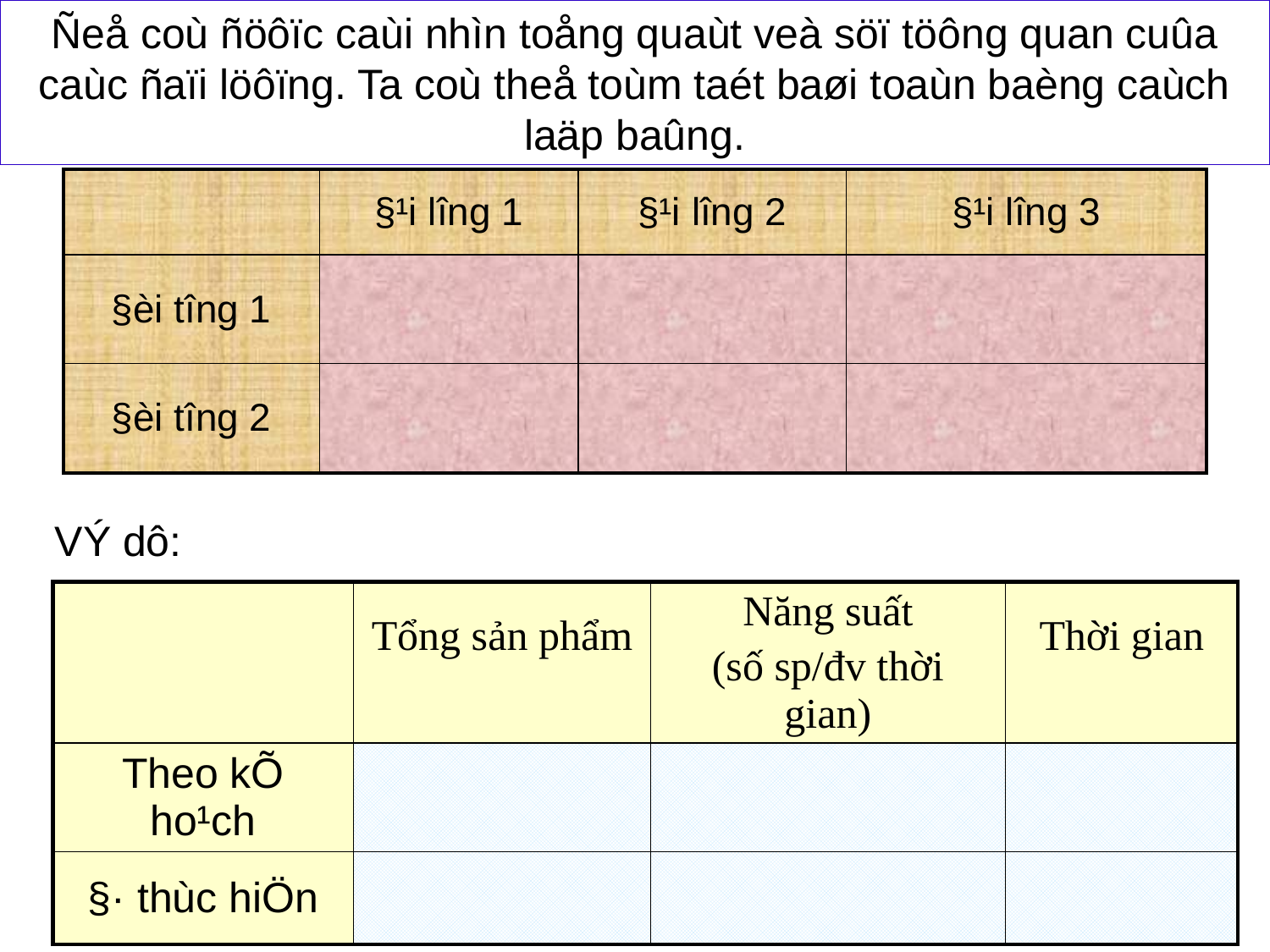

Ñeå coù ñöôïc caùi nhìn toång quaùt veà söï töông quan cuûa caùc ñaïi löôïng. Ta coù theå toùm taét baøi toaùn baèng caùch laäp baûng.
|  | §¹i l­îng 1 | §¹i l­îng 2 | §¹i l­îng 3 |
| --- | --- | --- | --- |
| §èi t­îng 1 |  |  |  |
| §èi t­îng 2 |  |  |  |
VÝ dô:
|  | Tổng sản phẩm | Năng suất (số sp/đv thời gian) | Thời gian |
| --- | --- | --- | --- |
| Theo kÕ ho¹ch |  |  |  |
| §· thùc hiÖn |  |  |  |